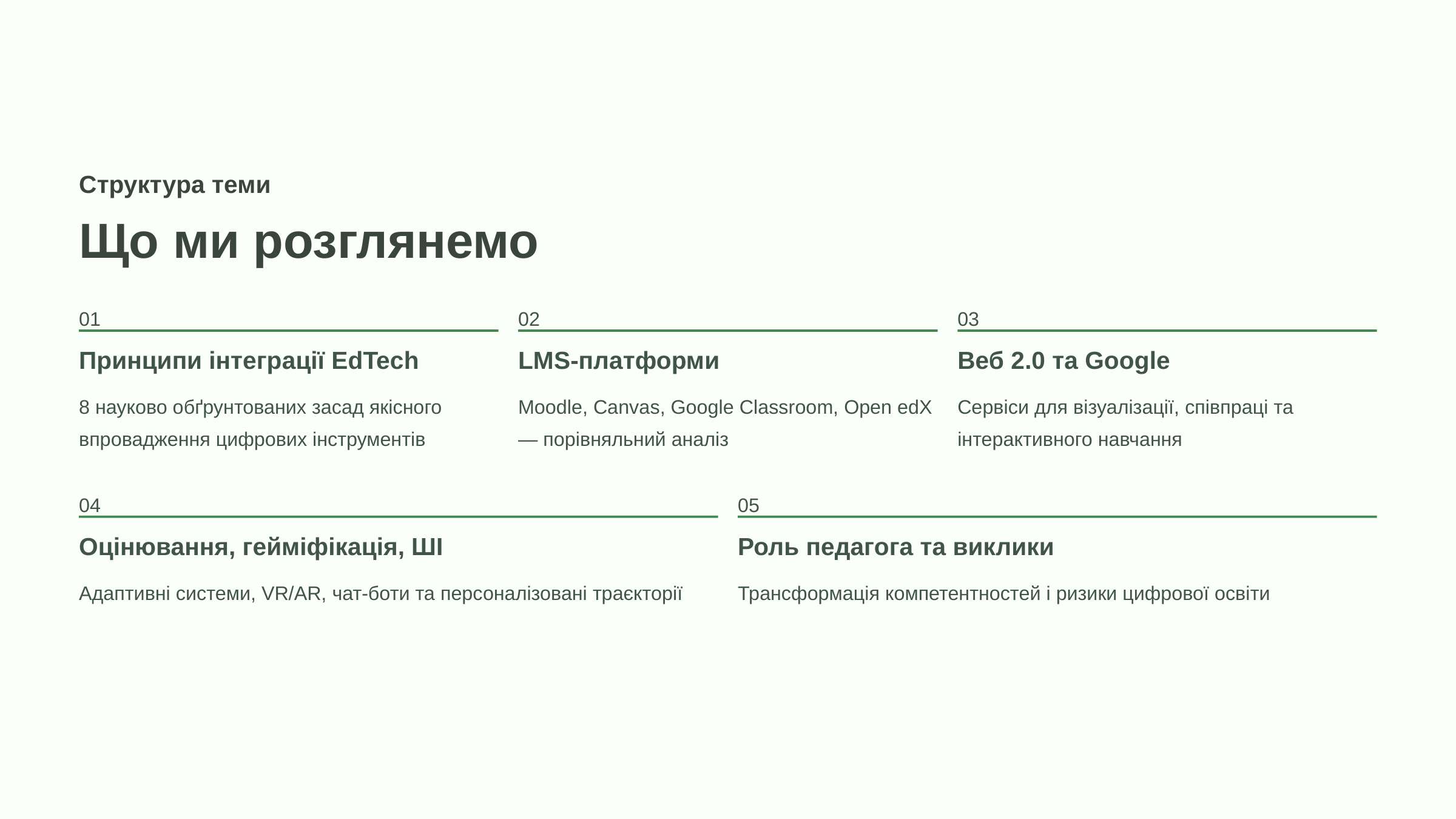

Структура теми
Що ми розглянемо
01
02
03

Принципи інтеграції EdTech
LMS-платформи
Веб 2.0 та Google
8 науково обґрунтованих засад якісного впровадження цифрових інструментів
Moodle, Canvas, Google Classroom, Open edX — порівняльний аналіз
Сервіси для візуалізації, співпраці та інтерактивного навчання
04
05

Оцінювання, гейміфікація, ШІ
Роль педагога та виклики
Адаптивні системи, VR/AR, чат-боти та персоналізовані траєкторії
Трансформація компетентностей і ризики цифрової освіти